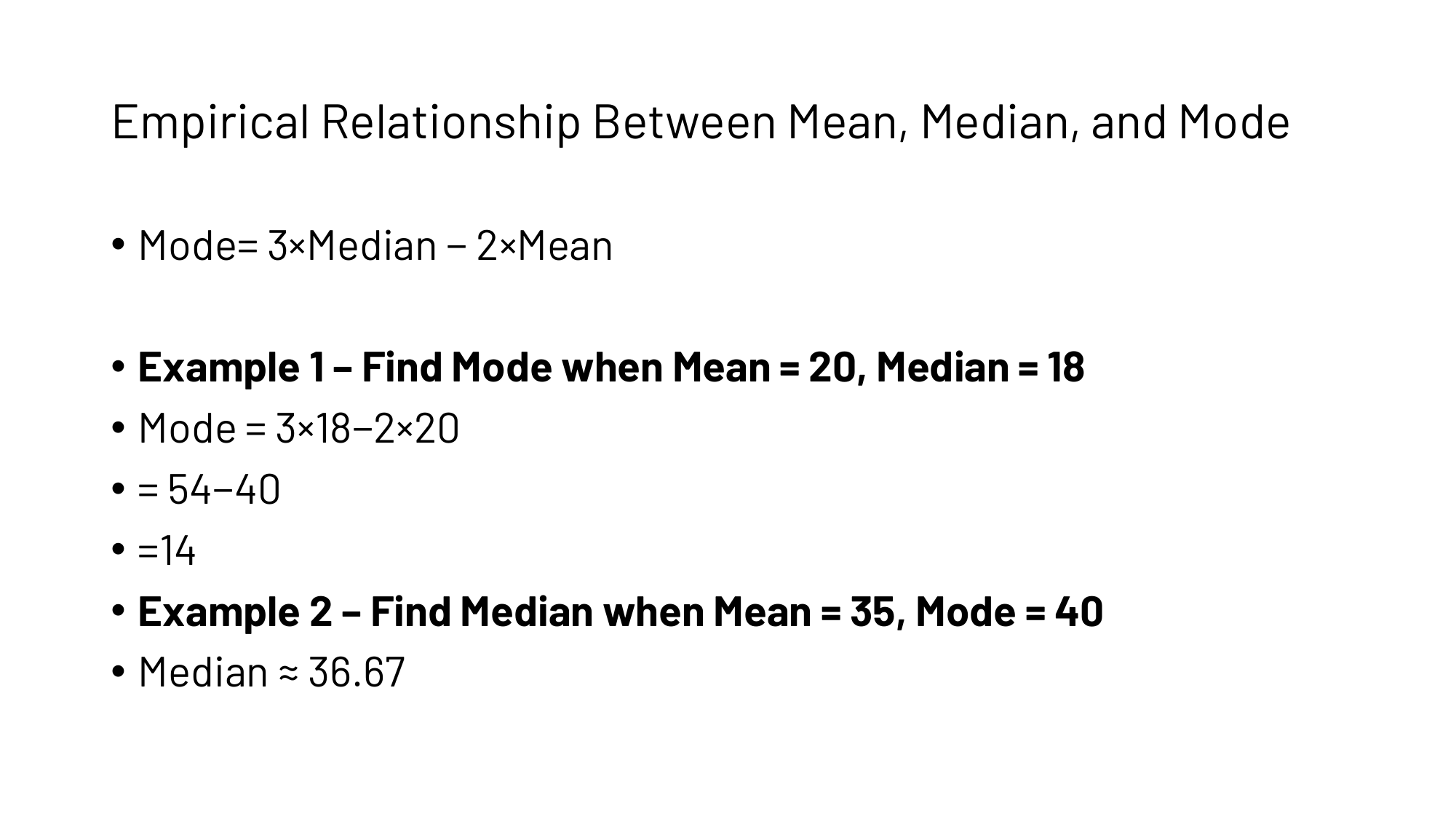

# Empirical Relationship Between Mean, Median, and Mode
Mode= 3×Median − 2×Mean

Example 1 – Find Mode when Mean = 20, Median = 18
Mode = 3×18−2×20
= 54−40
=14
Example 2 – Find Median when Mean = 35, Mode = 40
Median ≈ 36.67